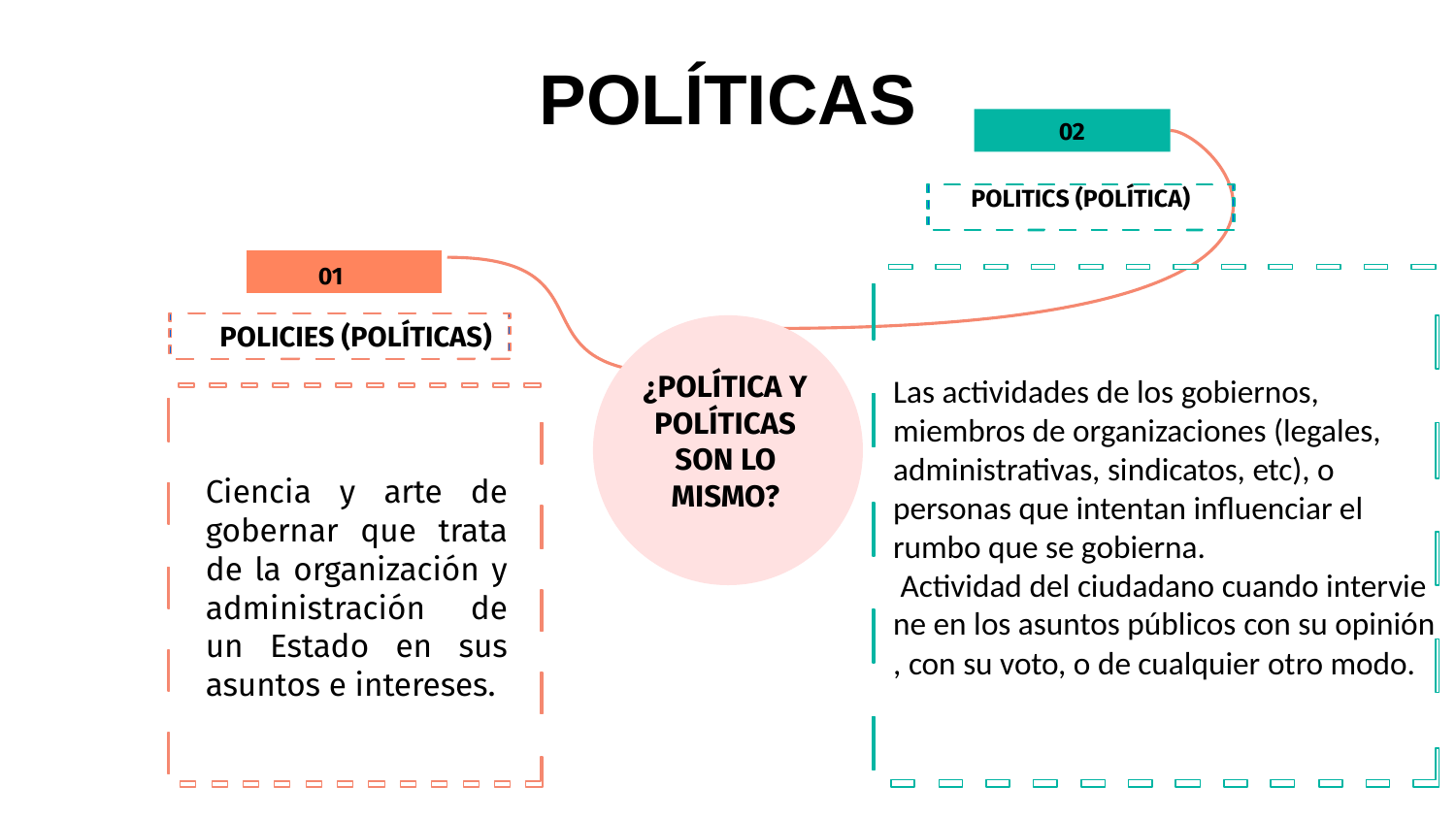

# POLÍTICAS
02
POLITICS (POLÍTICA)

01

Las actividades de los gobiernos, miembros de organizaciones (legales, administrativas, sindicatos, etc), o personas que intentan influenciar el rumbo que se gobierna.
 Actividad del ciudadano cuando interviene en los asuntos públicos con su opinión, con su voto, o de cualquier otro modo.
POLICIES (POLÍTICAS)

Ciencia y arte de gobernar que trata de la organización y administración de un Estado en sus asuntos e intereses.

¿POLÍTICA Y POLÍTICAS SON LO MISMO?